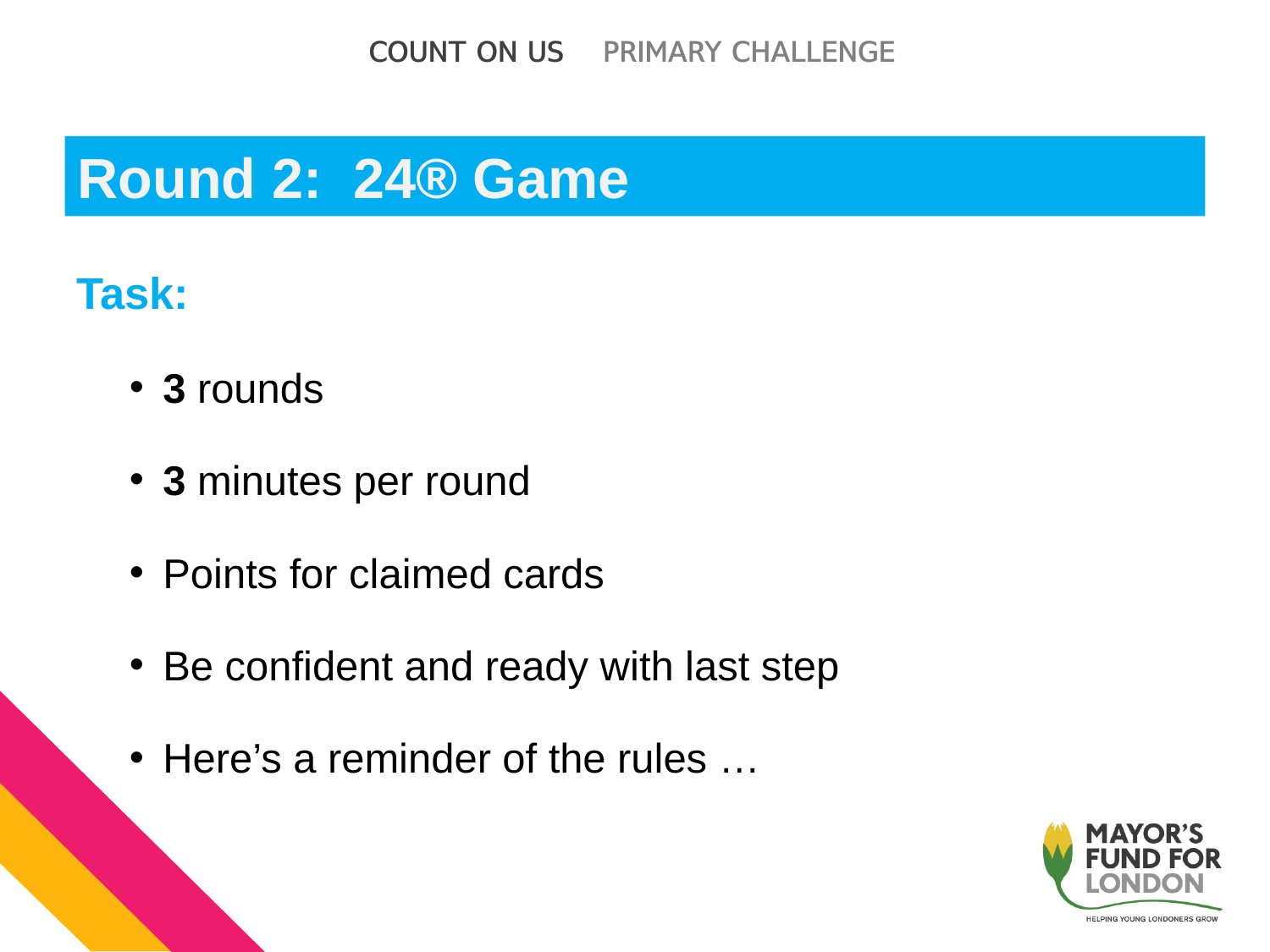

# Round 2:  24® Game

Task:
3 rounds
3 minutes per round
Points for claimed cards
Be confident and ready with last step
Here’s a reminder of the rules …